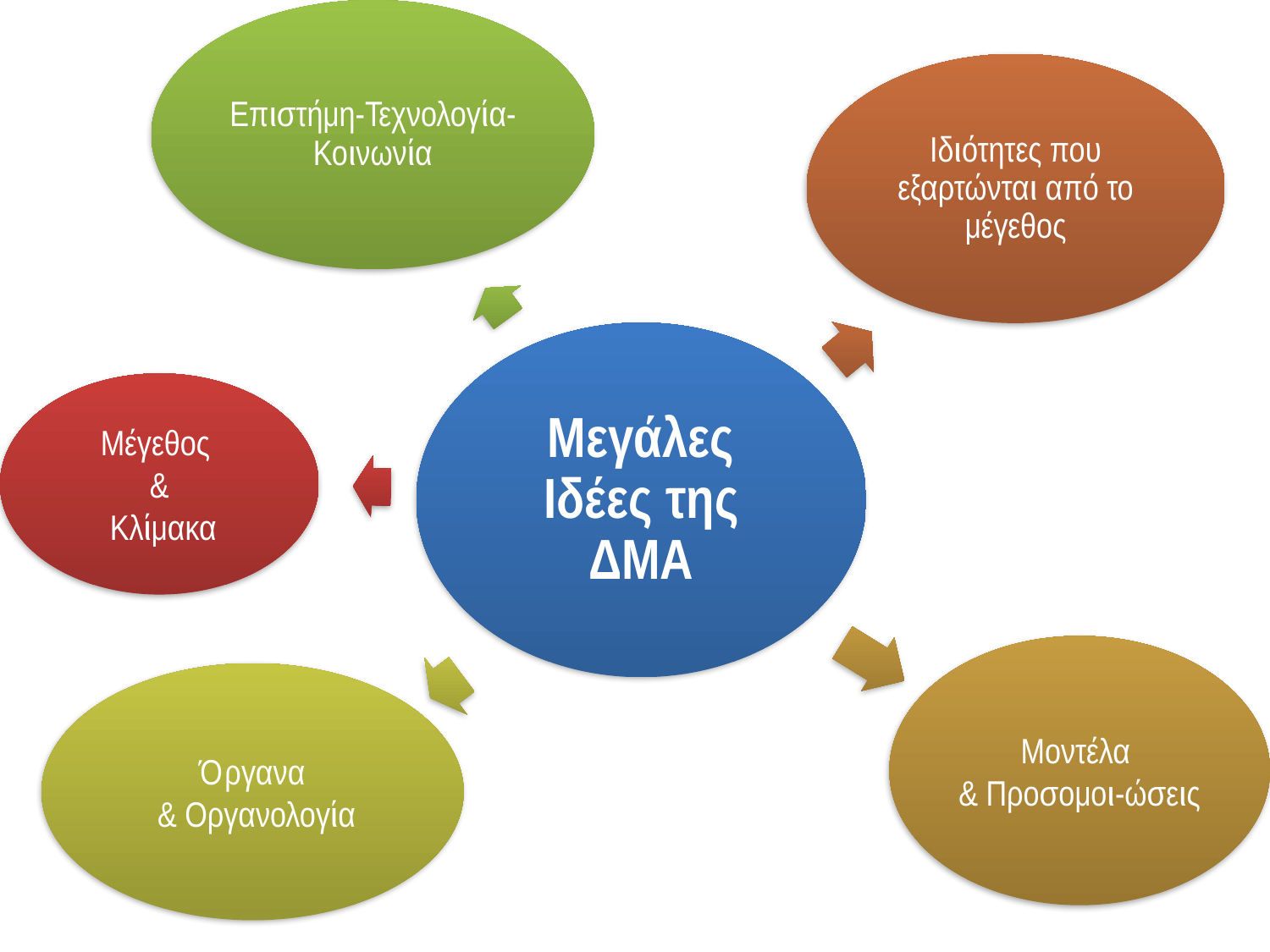

Μεγάλες Ιδέες της ΔΜΑ

Μέγεθος
&
 Κλίμακα

Ιδιότητες που εξαρτώνται από το μέγεθος

Μοντέλα
& Προσομοι-ώσεις

Όργανα
 & Οργανολογία

Επιστήμη-Τεχνολογία-Κοινωνία